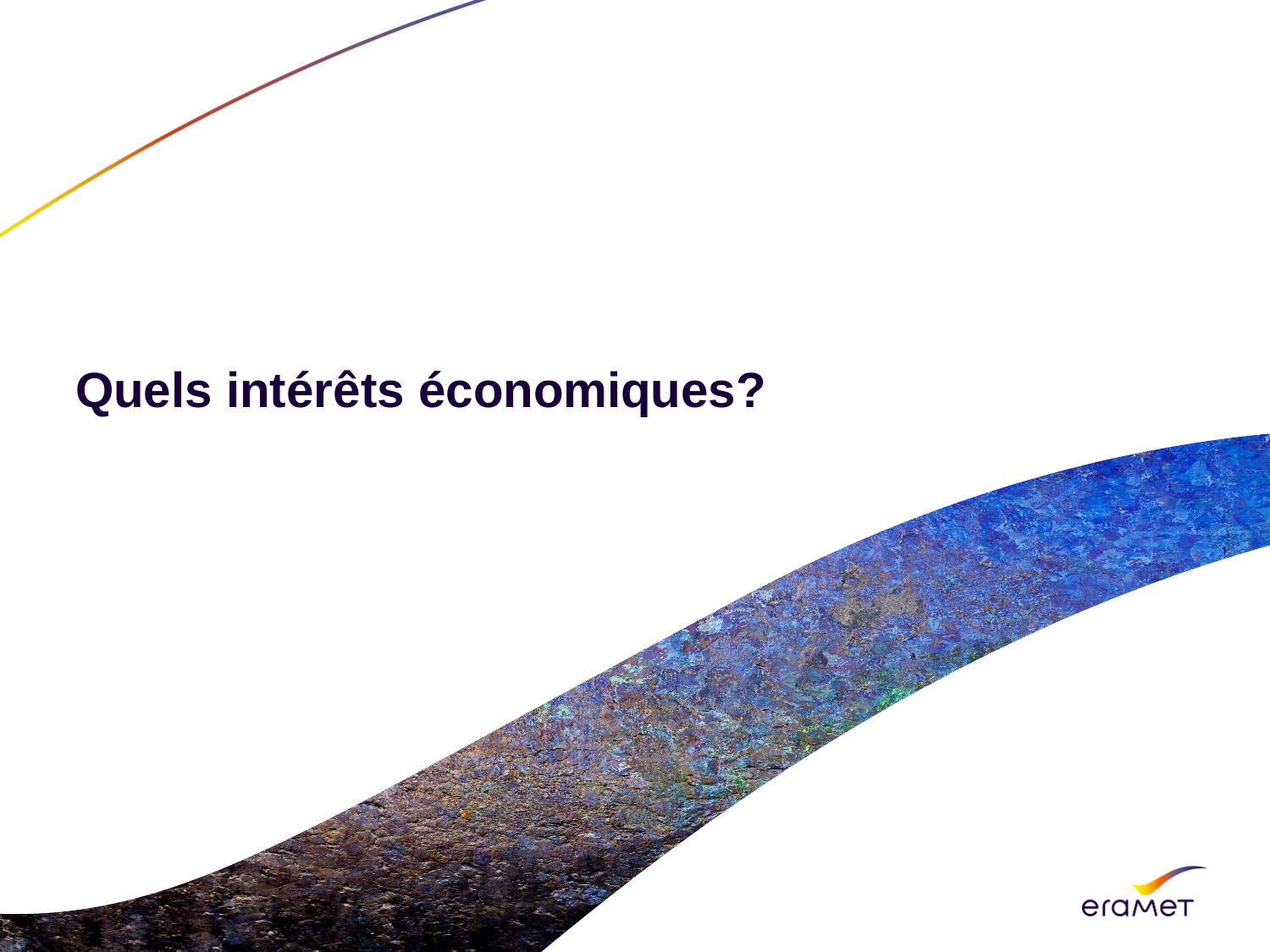

Quels intérêts économiques?
Date
EcoTitanium / UKAD : les avantages de la filière Titane
7